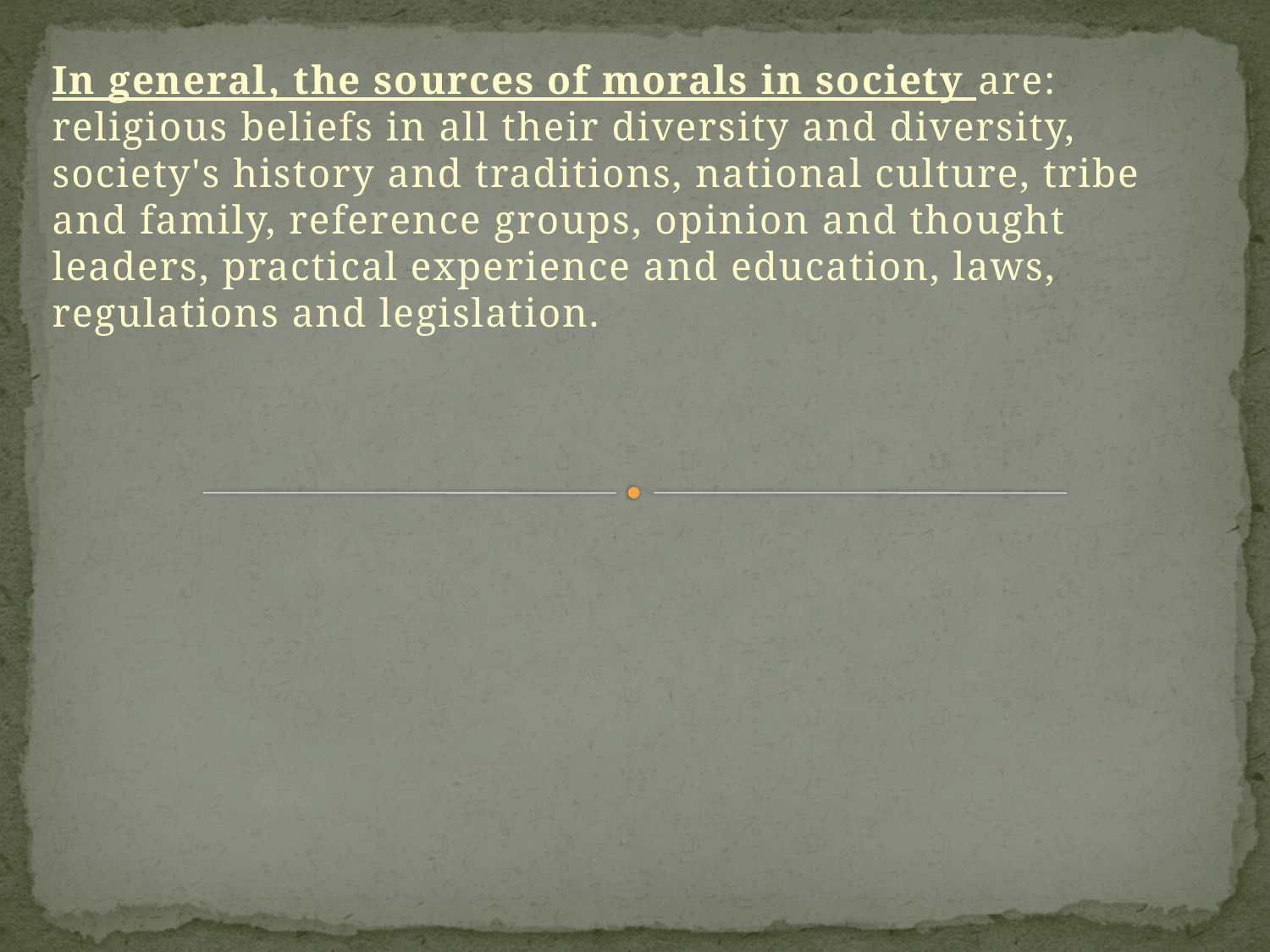

In general, the sources of morals in society are: religious beliefs in all their diversity and diversity, society's history and traditions, national culture, tribe and family, reference groups, opinion and thought leaders, practical experience and education, laws, regulations and legislation.